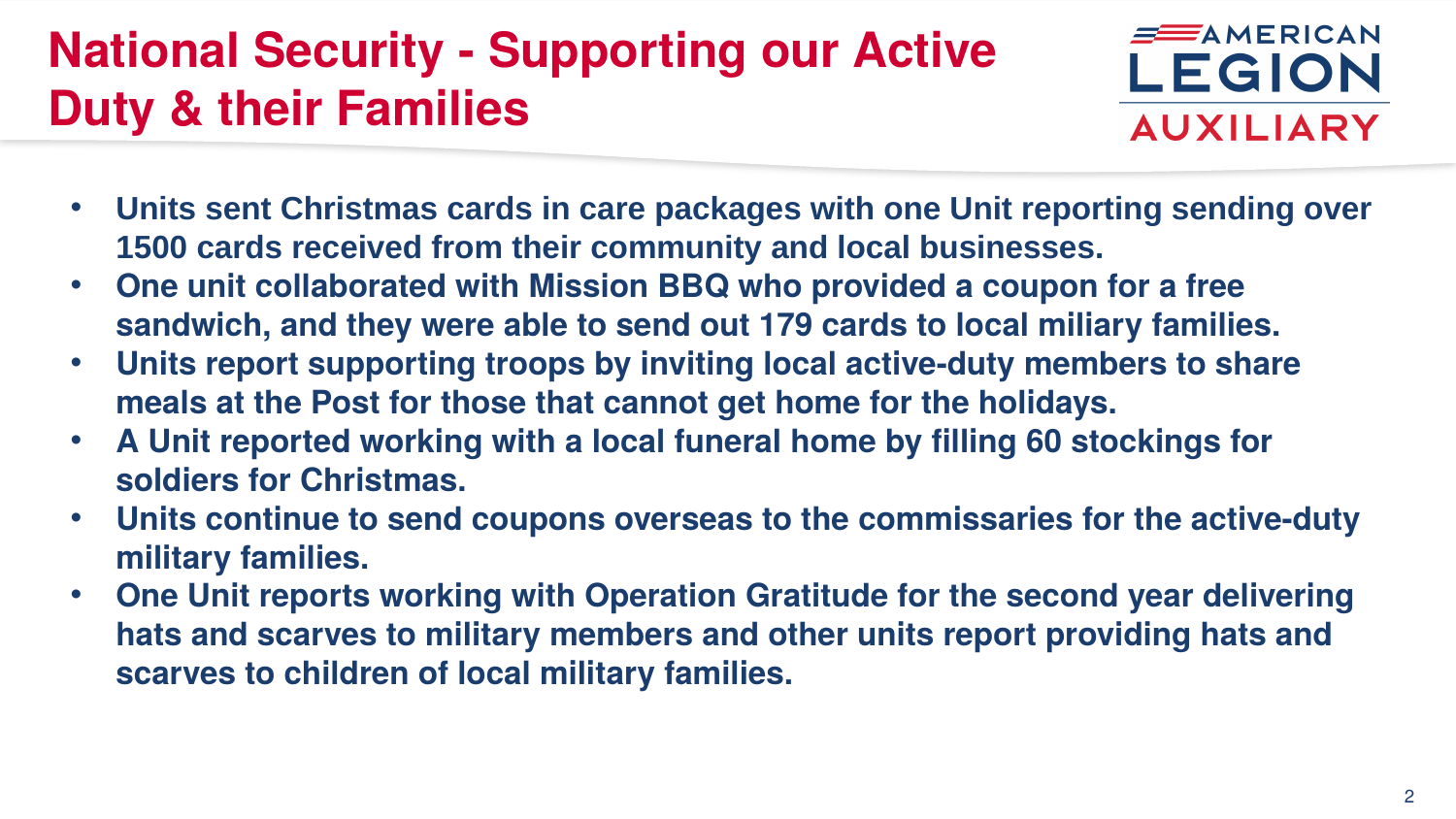

National Security - Supporting our Active
Duty & their Families

Units sent Christmas cards in care packages with one Unit reporting sending over 1500 cards received from their community and local businesses.
One unit collaborated with Mission BBQ who provided a coupon for a free sandwich, and they were able to send out 179 cards to local miliary families.
Units report supporting troops by inviting local active-duty members to share meals at the Post for those that cannot get home for the holidays.
A Unit reported working with a local funeral home by filling 60 stockings for soldiers for Christmas.
Units continue to send coupons overseas to the commissaries for the active-duty military families.
One Unit reports working with Operation Gratitude for the second year delivering hats and scarves to military members and other units report providing hats and scarves to children of local military families.